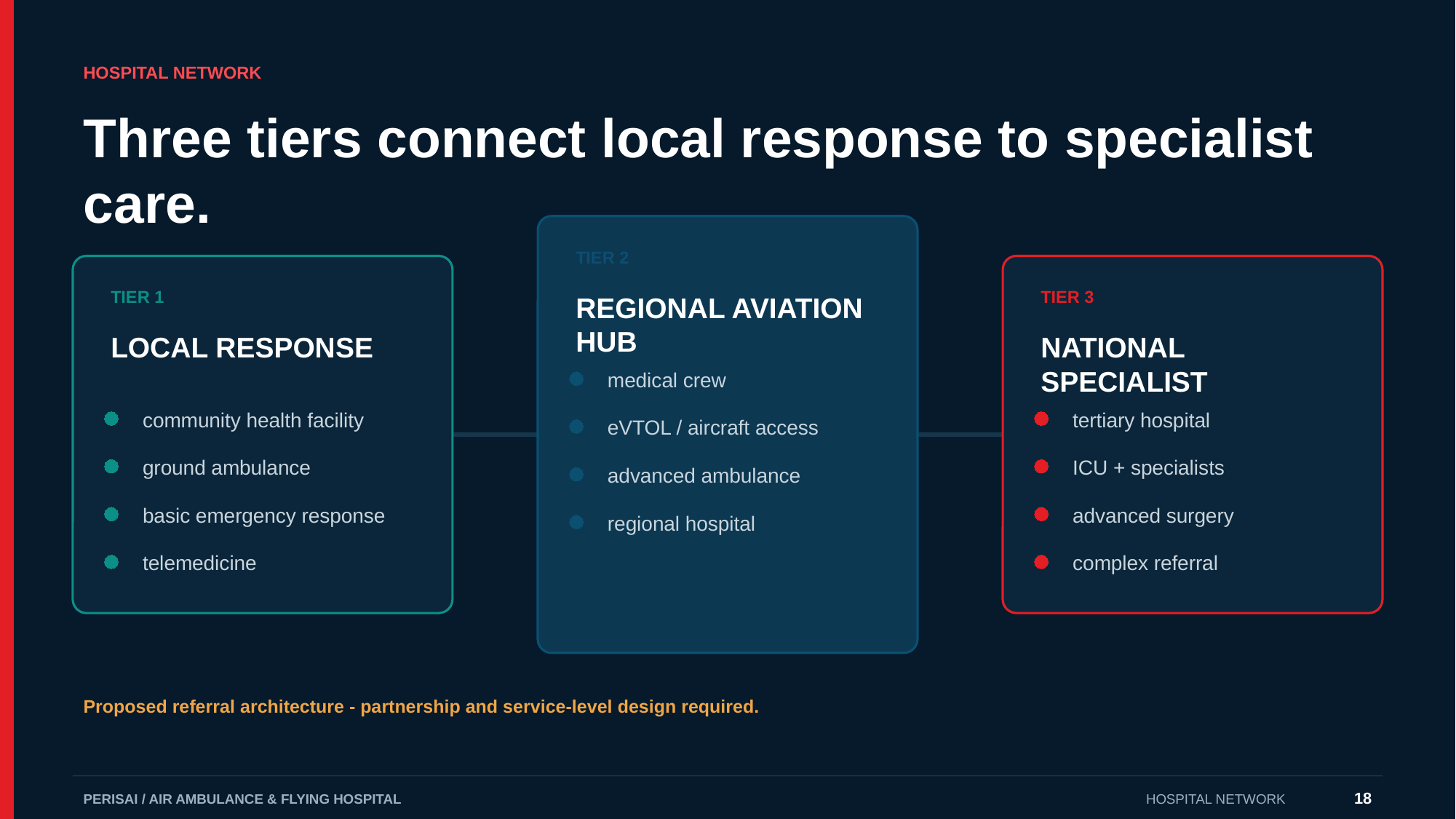

HOSPITAL NETWORK
Three tiers connect local response to specialist care.

TIER 2

TIER 1
TIER 3
REGIONAL AVIATION HUB
LOCAL RESPONSE
NATIONAL SPECIALIST
medical crew

community health facility
tertiary hospital
eVTOL / aircraft access

ground ambulance
ICU + specialists
advanced ambulance

basic emergency response
advanced surgery
regional hospital

telemedicine
complex referral

Proposed referral architecture - partnership and service-level design required.

18
PERISAI / AIR AMBULANCE & FLYING HOSPITAL
HOSPITAL NETWORK